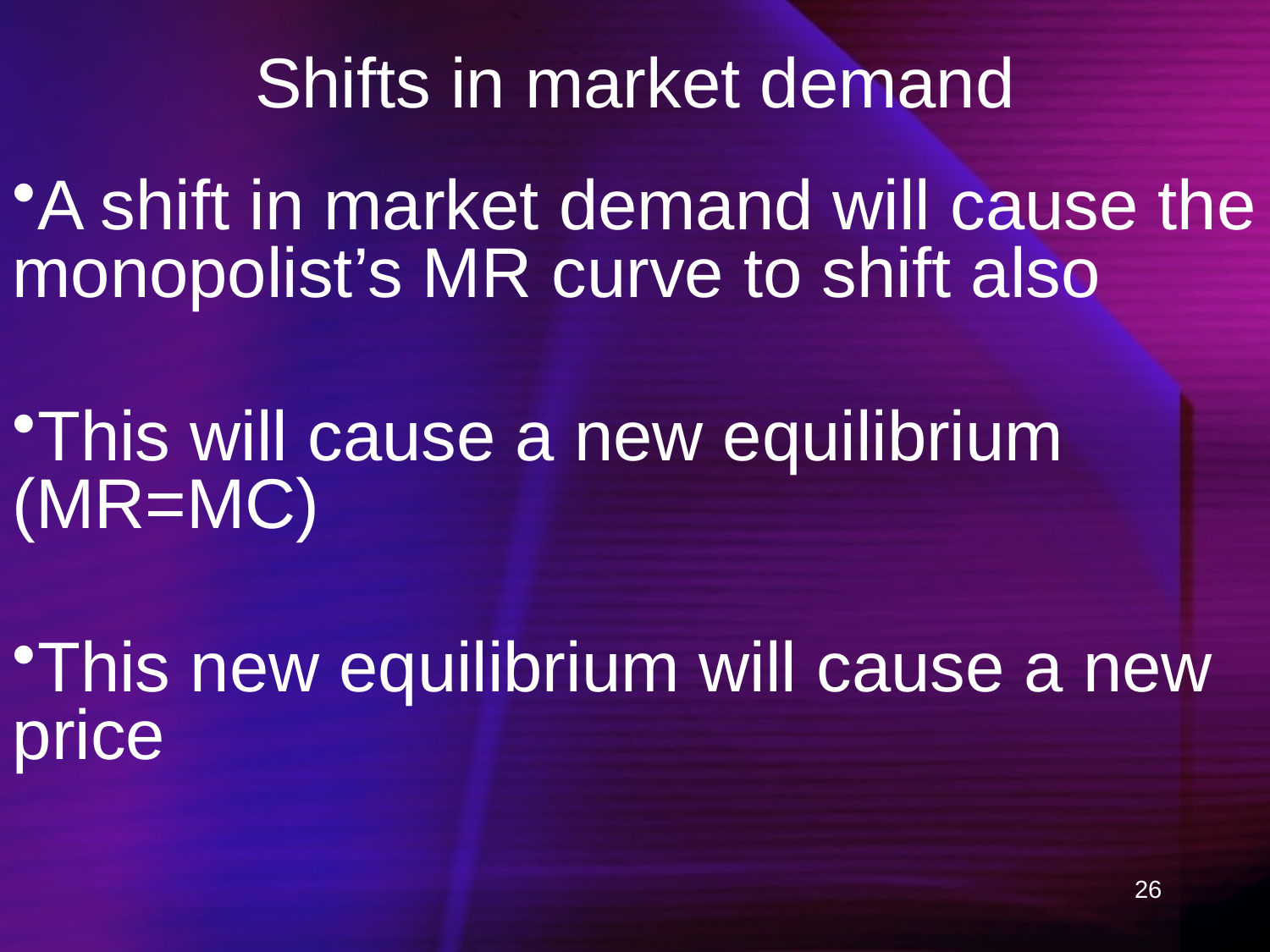

# Shifts in market demand
A shift in market demand will cause the monopolist’s MR curve to shift also

This will cause a new equilibrium (MR=MC)

This new equilibrium will cause a new price
26